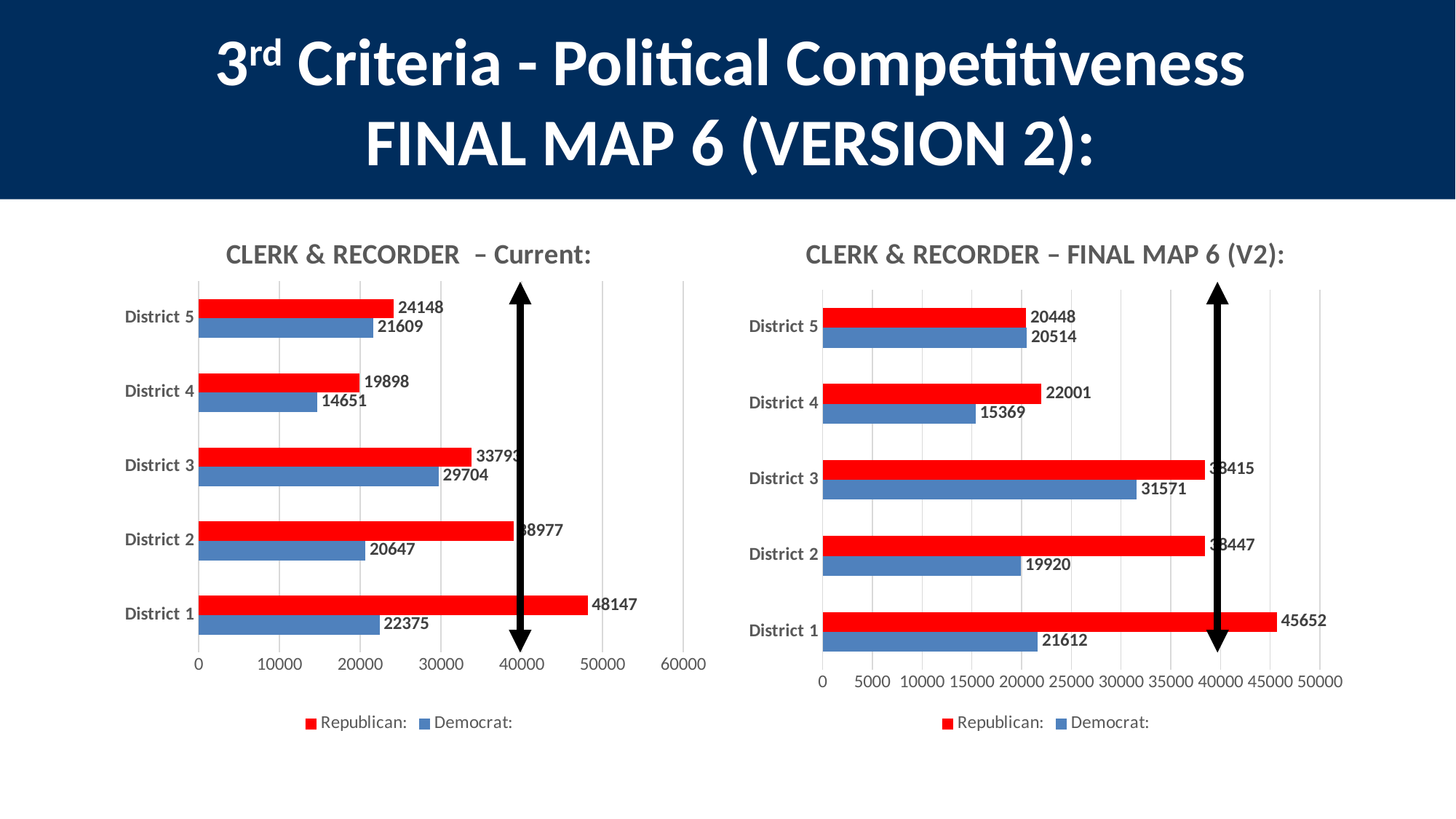

3rd Criteria - Political Competitiveness
FINAL MAP 6 (VERSION 2):

### Chart: CLERK & RECORDER  – Current:

| Category | Democrat: | Republican: |
|---|---|---|
| District 1 | 22375.0 | 48147.0 |
| District 2 | 20647.0 | 38977.0 |
| District 3 | 29704.0 | 33793.0 |
| District 4 | 14651.0 | 19898.0 |
| District 5 | 21609.0 | 24148.0 |

### Chart: CLERK & RECORDER – FINAL MAP 6 (V2):

| Category | Democrat: | Republican: |
|---|---|---|
| District 1 | 21612.0 | 45652.0 |
| District 2 | 19920.0 | 38447.0 |
| District 3 | 31571.0 | 38415.0 |
| District 4 | 15369.0 | 22001.0 |
| District 5 | 20514.0 | 20448.0 |